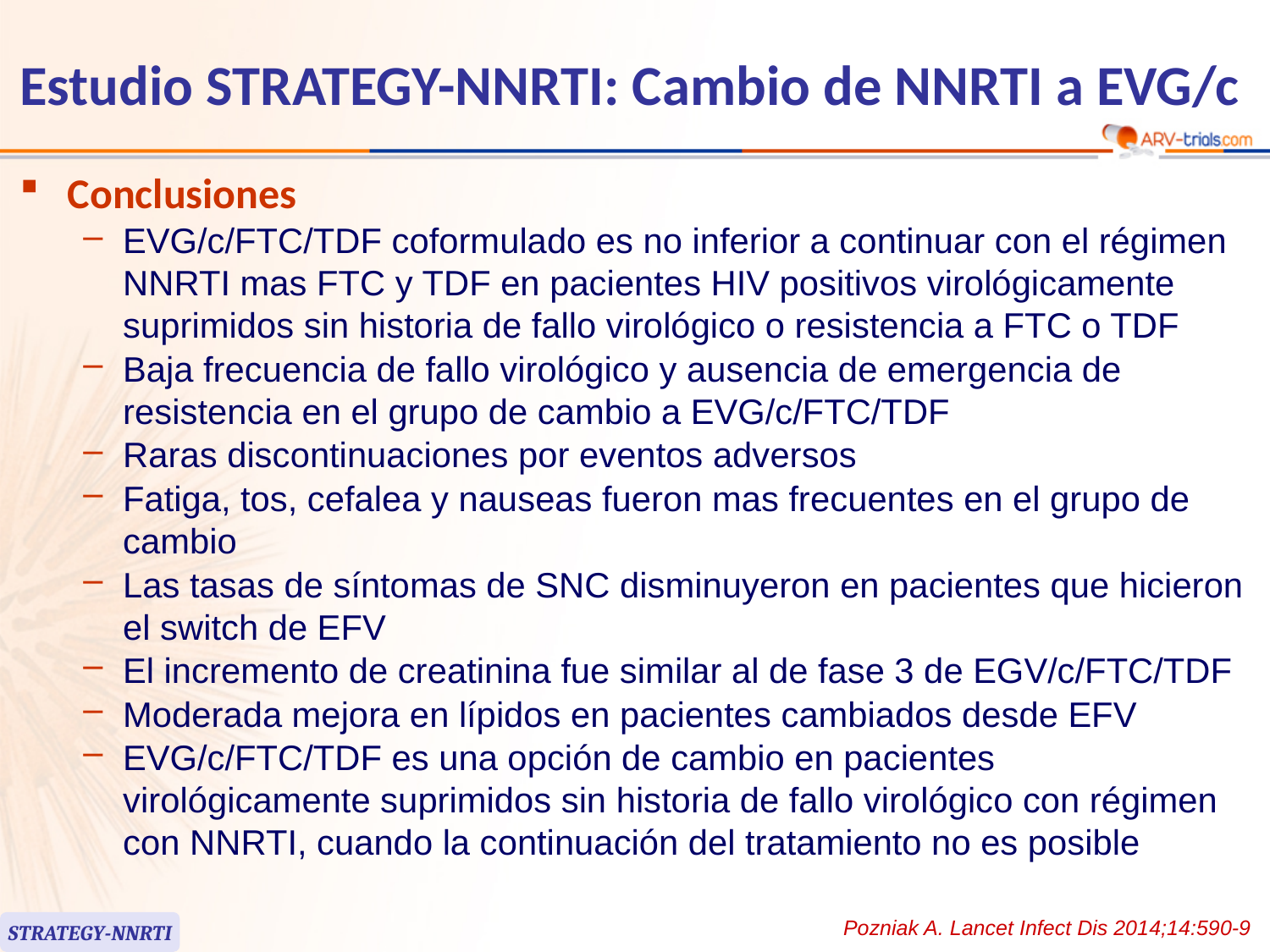

# Estudio STRATEGY-NNRTI: Cambio de NNRTI a EVG/c
Conclusiones
EVG/c/FTC/TDF coformulado es no inferior a continuar con el régimen NNRTI mas FTC y TDF en pacientes HIV positivos virológicamente suprimidos sin historia de fallo virológico o resistencia a FTC o TDF
Baja frecuencia de fallo virológico y ausencia de emergencia de resistencia en el grupo de cambio a EVG/c/FTC/TDF
Raras discontinuaciones por eventos adversos
Fatiga, tos, cefalea y nauseas fueron mas frecuentes en el grupo de cambio
Las tasas de síntomas de SNC disminuyeron en pacientes que hicieron el switch de EFV
El incremento de creatinina fue similar al de fase 3 de EGV/c/FTC/TDF
Moderada mejora en lípidos en pacientes cambiados desde EFV
EVG/c/FTC/TDF es una opción de cambio en pacientes virológicamente suprimidos sin historia de fallo virológico con régimen con NNRTI, cuando la continuación del tratamiento no es posible
Pozniak A. Lancet Infect Dis 2014;14:590-9
STRATEGY-NNRTI